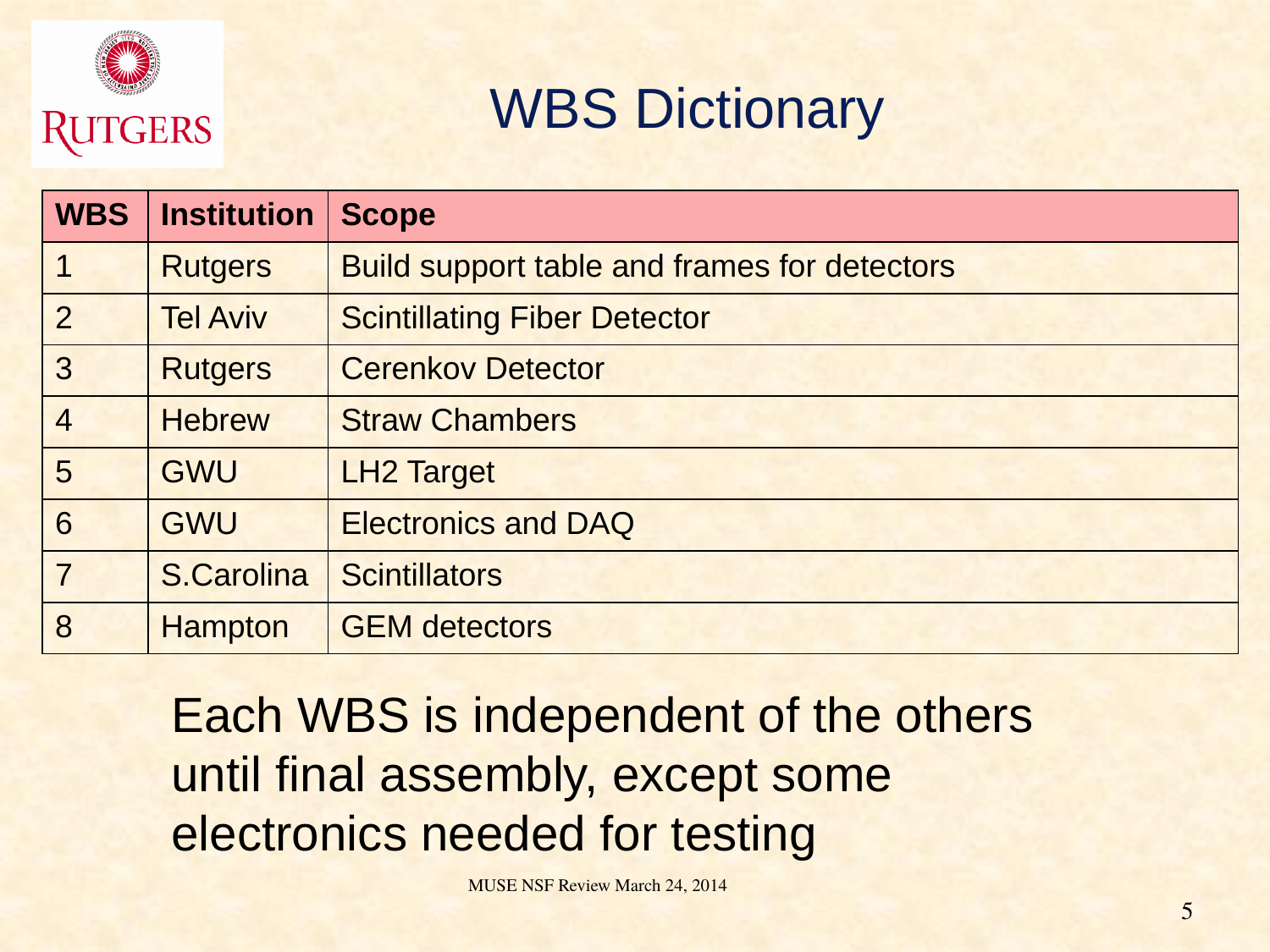

# WBS Dictionary
| WBS | Institution | Scope |
| --- | --- | --- |
| 1 | Rutgers | Build support table and frames for detectors |
| 2 | Tel Aviv | Scintillating Fiber Detector |
| 3 | Rutgers | Cerenkov Detector |
| 4 | Hebrew | Straw Chambers |
| 5 | GWU | LH2 Target |
| 6 | GWU | Electronics and DAQ |
| 7 | S.Carolina | Scintillators |
| 8 | Hampton | GEM detectors |
Each WBS is independent of the others until final assembly, except some electronics needed for testing
MUSE NSF Review March 24, 2014
5